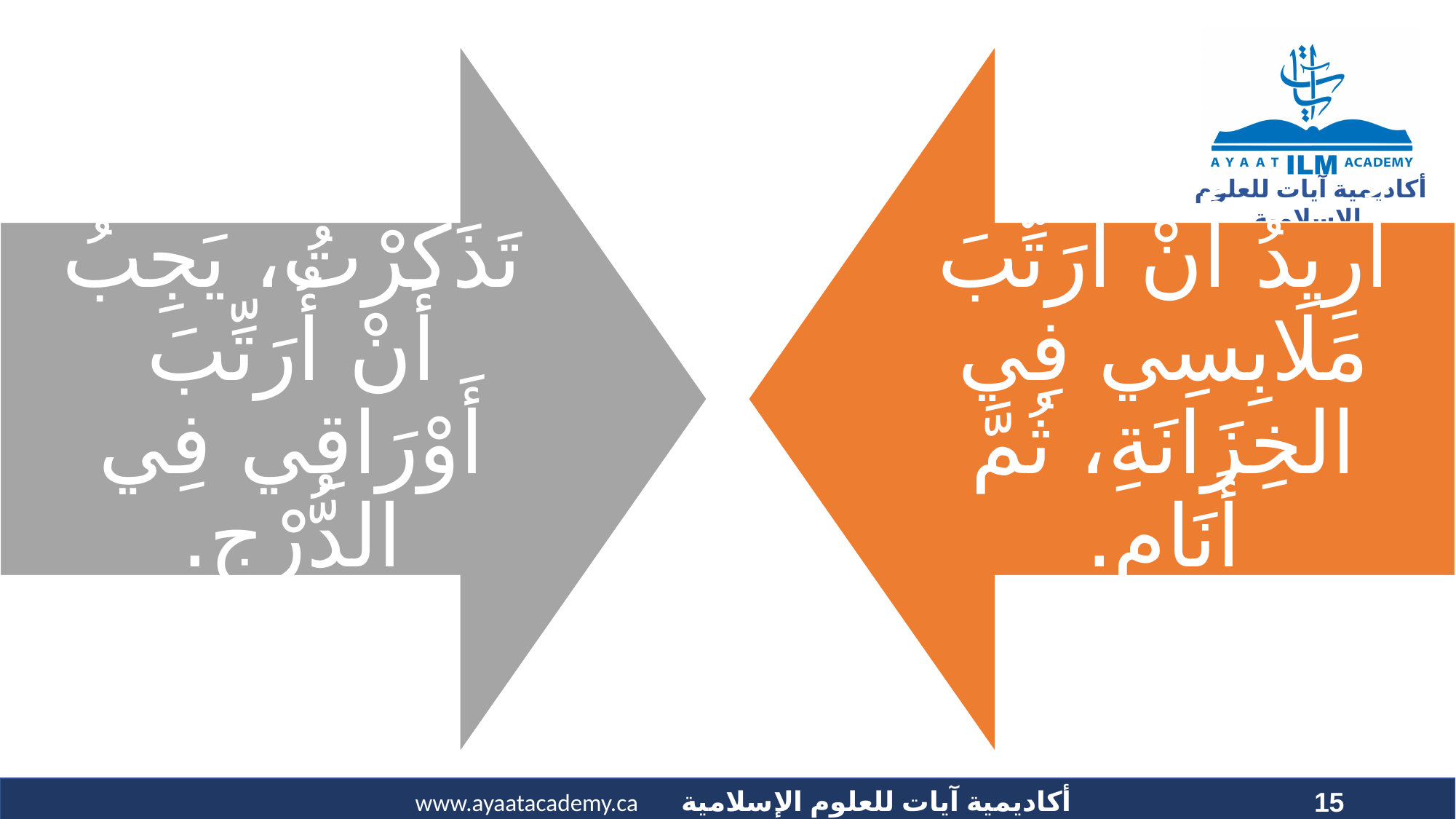

أُرِيدُ أَنْ أُرَتِّبَ مَلَابِسِي فِي الخِزَانَةِ، ثُمَّ أَنَام.
تَذَكَّرْتُ، يَجِبُ أَنْ أُرَتِّبَ أَوْرَاقِي فِي الدُّرْج.
15